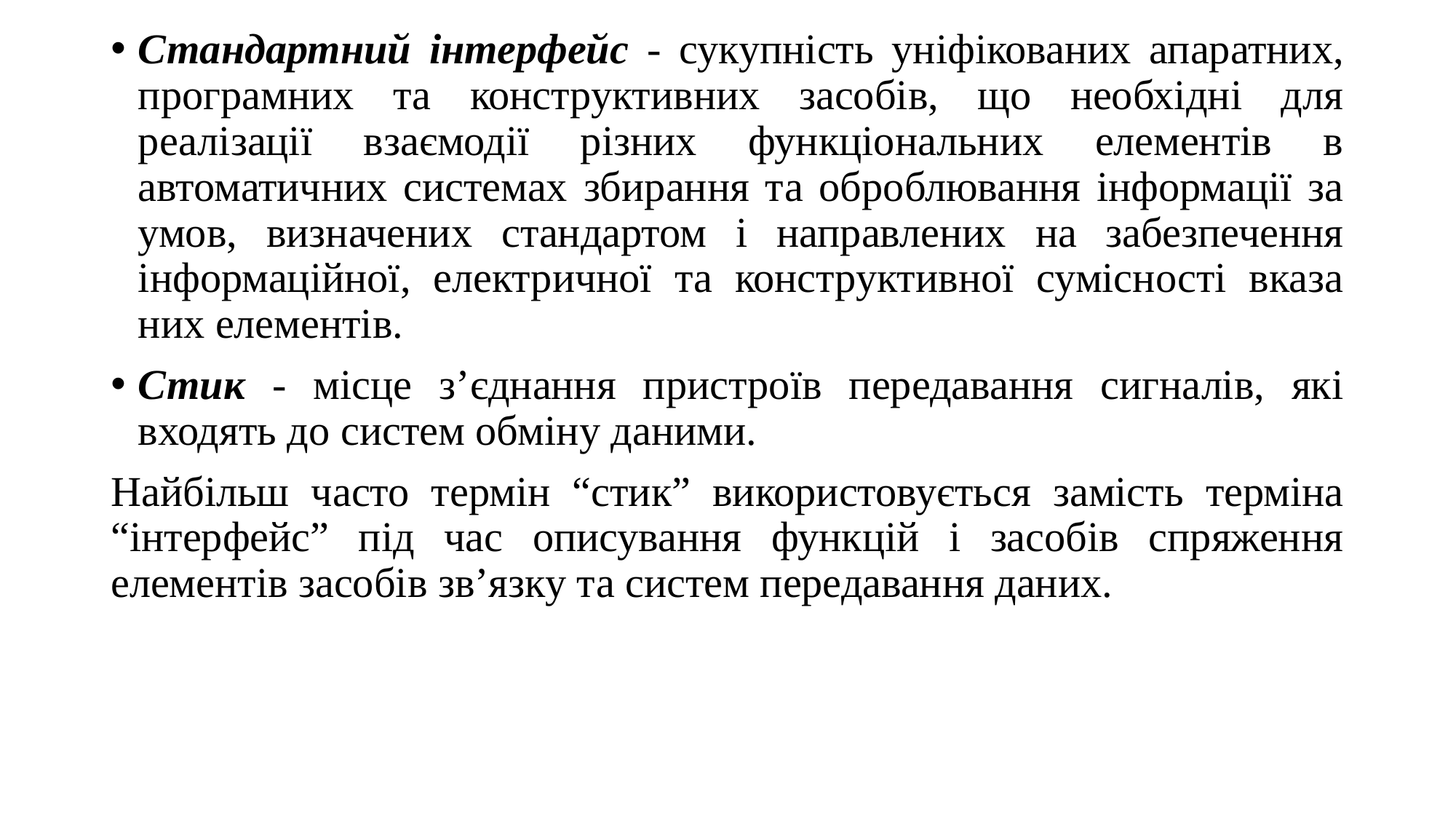

Стандартний інтерфейс - сукупність уніфікованих апаратних, програмних та конструктивних засобів, що необхідні для реалізації взаємодії різних функціональних елементів в автоматичних системах збирання та оброблювання інформації за умов, визначених стандартом і направлених на забезпечення інформаційної, електричної та конструктивної сумісності вказа них елементів.
Стик - місце з’єднання пристроїв передавання сигналів, які входять до систем обміну даними.
Найбільш часто термін “стик” використовується замість терміна “інтерфейс” під час описування функцій і засобів спряження елементів засобів зв’язку та систем передавання даних.